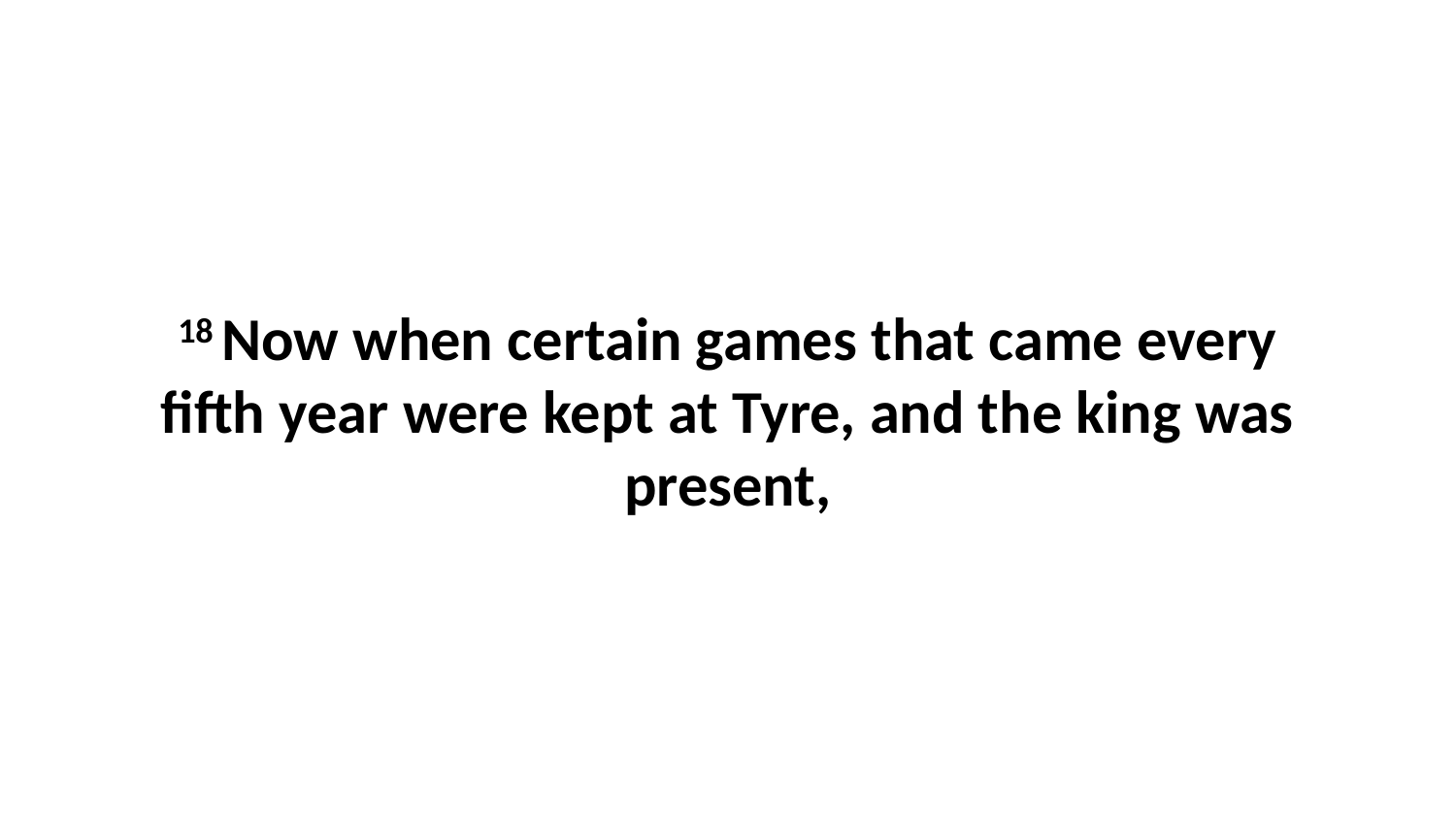

18 Now when certain games that came every fifth year were kept at Tyre, and the king was present,